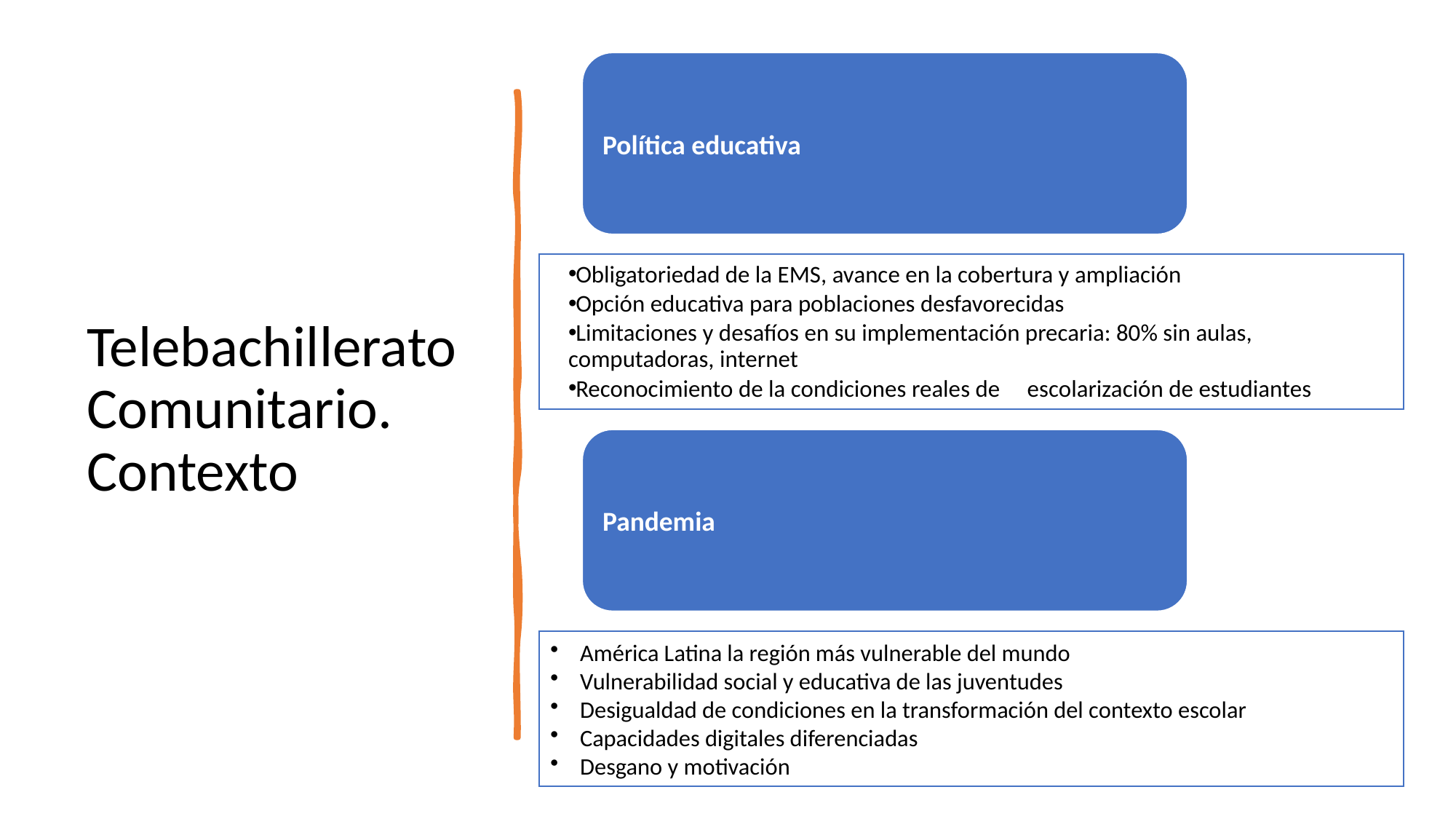

Política educativa
Obligatoriedad de la EMS, avance en la cobertura y ampliación
Reconocimiento de la condiciones reales de     escolarización de estudiantes
Pandemia
América Latina la región más vulnerable del mundo
Vulnerabilidad social y educativa de las juventudes
Desigualdad de condiciones en la transformación del contexto escolar
Capacidades digitales diferenciadas
Desgano y motivación
Opción educativa para poblaciones desfavorecidas
Limitaciones y desafíos en su implementación precaria: 80% sin aulas, computadoras, internet
# Telebachillerato Comunitario. Contexto